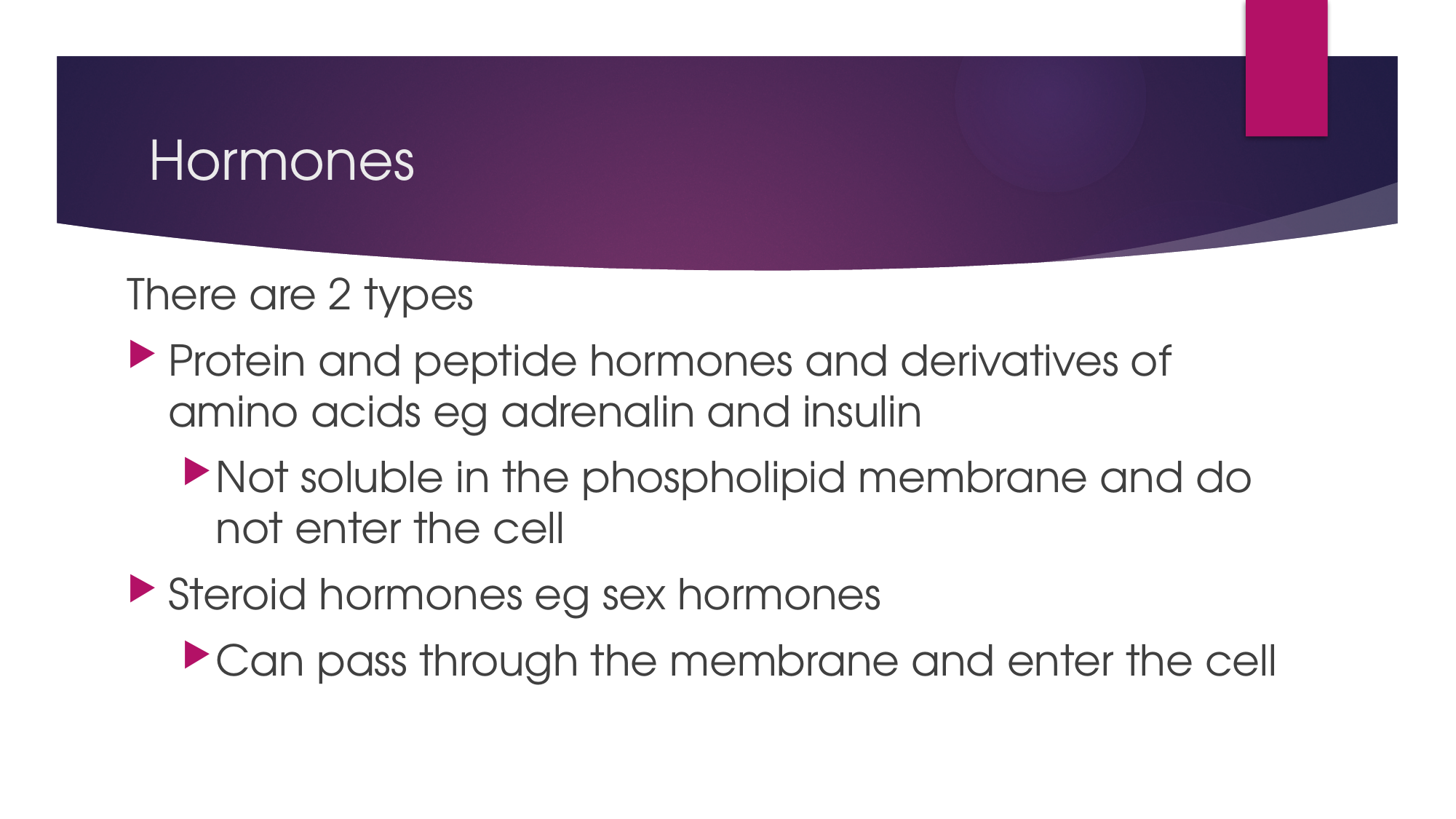

# Hormones
There are 2 types
Protein and peptide hormones and derivatives of amino acids eg adrenalin and insulin
Not soluble in the phospholipid membrane and do not enter the cell
Steroid hormones eg sex hormones
Can pass through the membrane and enter the cell